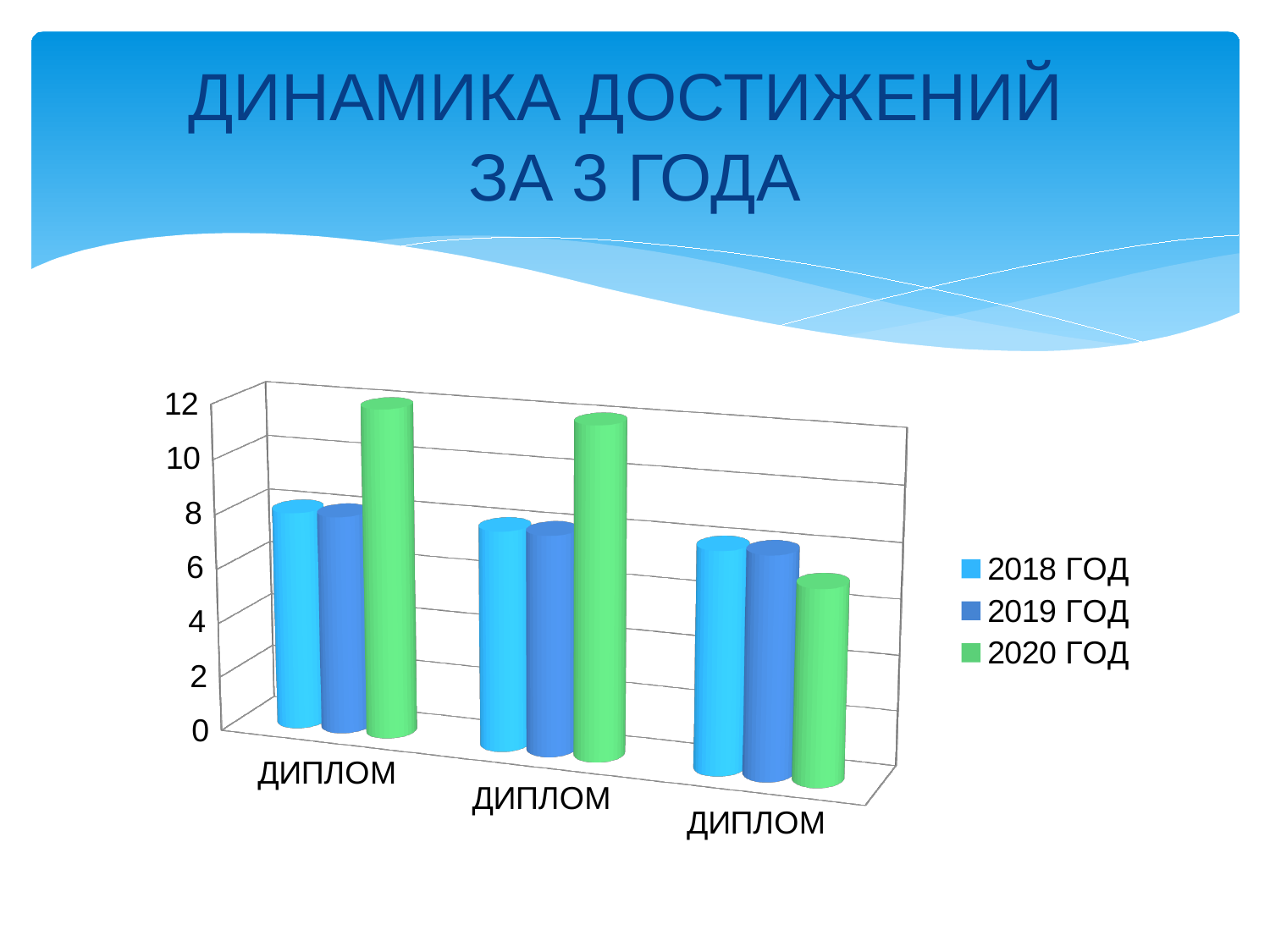

# ДИНАМИКА ДОСТИЖЕНИЙ ЗА 3 ГОДА

[unsupported chart]